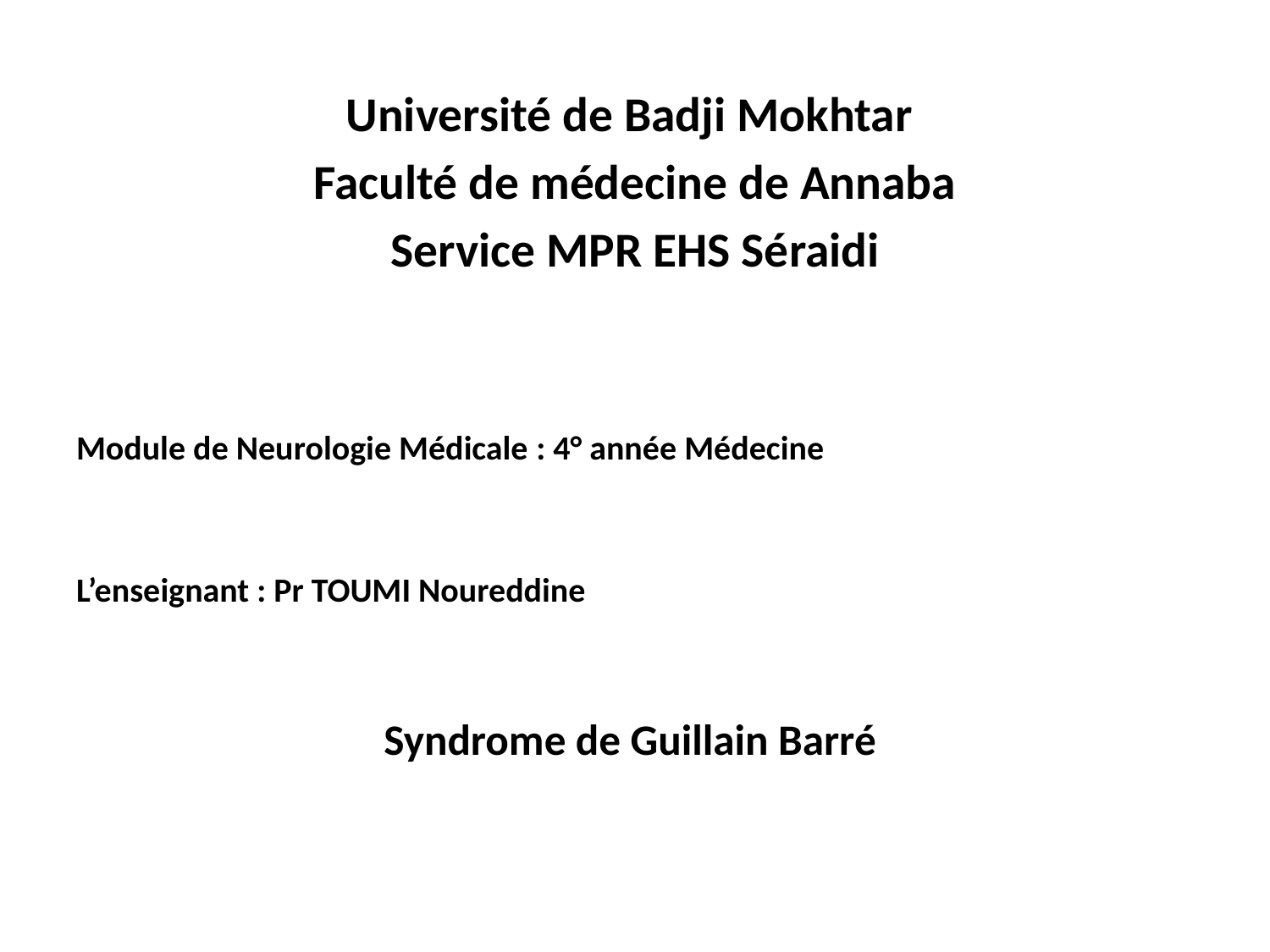

#
Université de Badji Mokhtar
Faculté de médecine de Annaba
Service MPR EHS Séraidi

Module de Neurologie Médicale : 4° année Médecine

L’enseignant : Pr TOUMI Noureddine

Syndrome de Guillain Barré